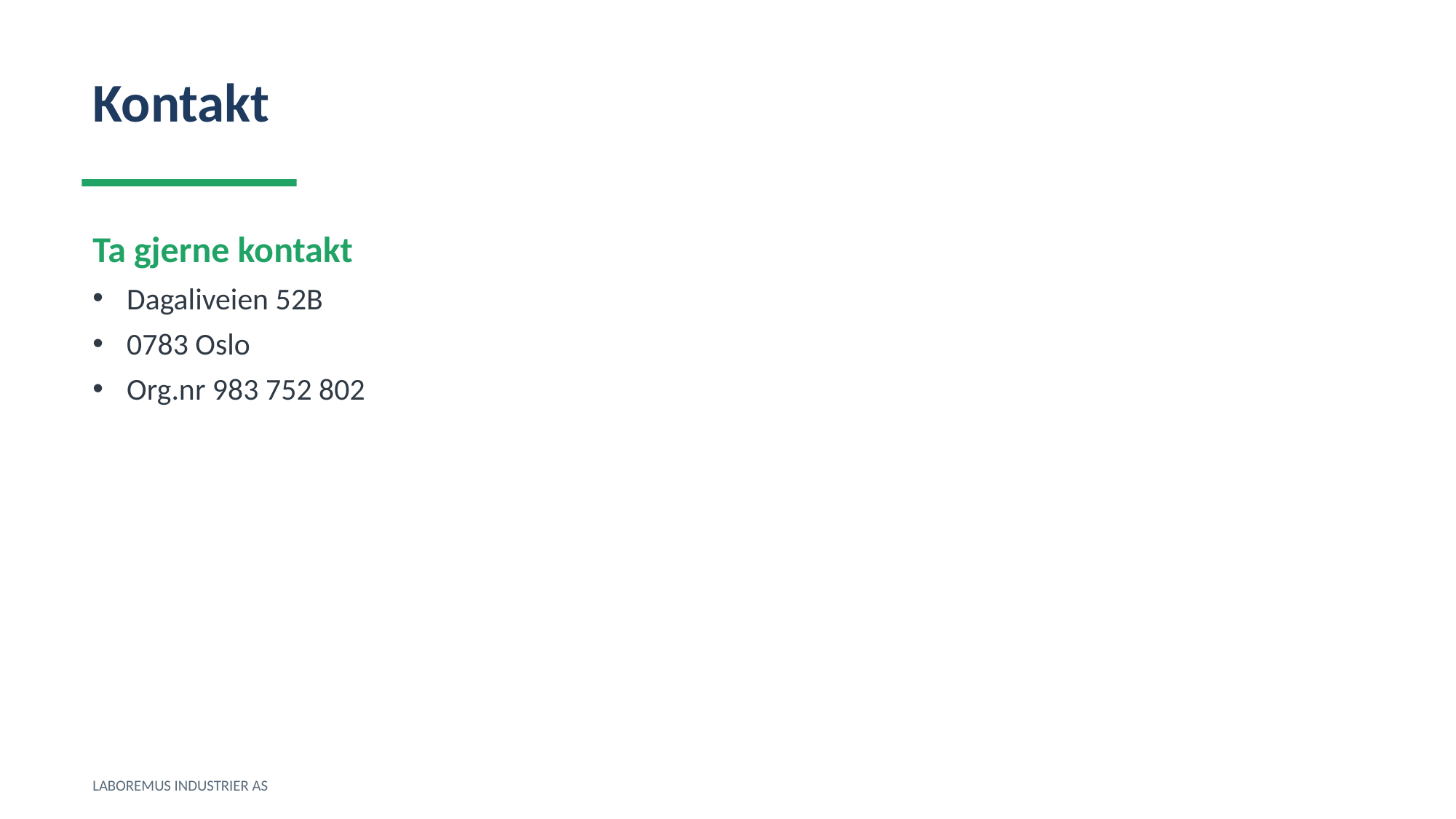

Kontakt

Ta gjerne kontakt
Dagaliveien 52B
0783 Oslo
Org.nr 983 752 802
LABOREMUS INDUSTRIER AS